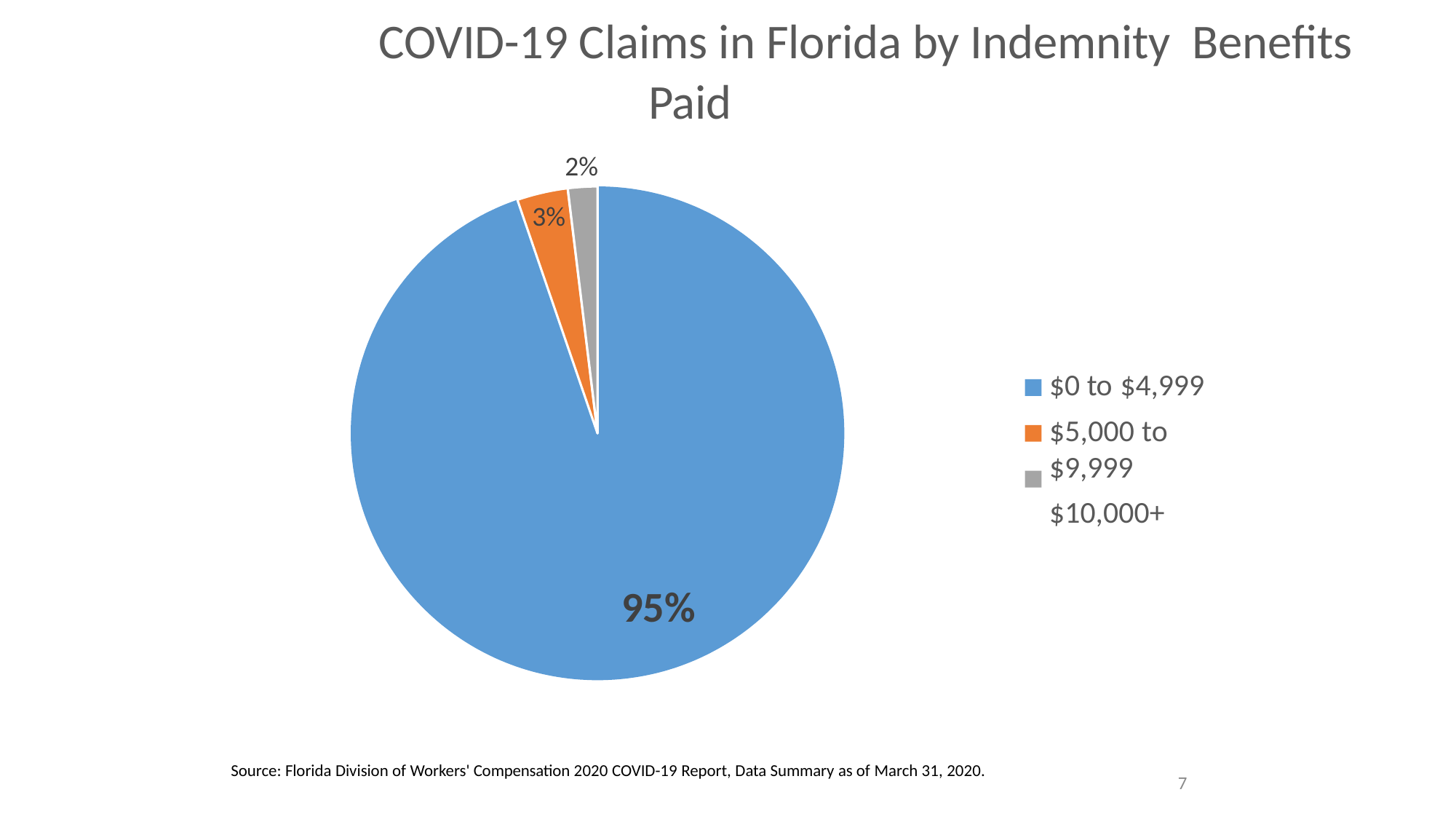

# COVID-19 Claims in Florida by Indemnity  Benefits Paid
2%
3%

$0 to $4,999
$5,000 to $9,999
$10,000+

95%
Source: Florida Division of Workers' Compensation 2020 COVID-19 Report, Data Summary as of March 31, 2020.
7